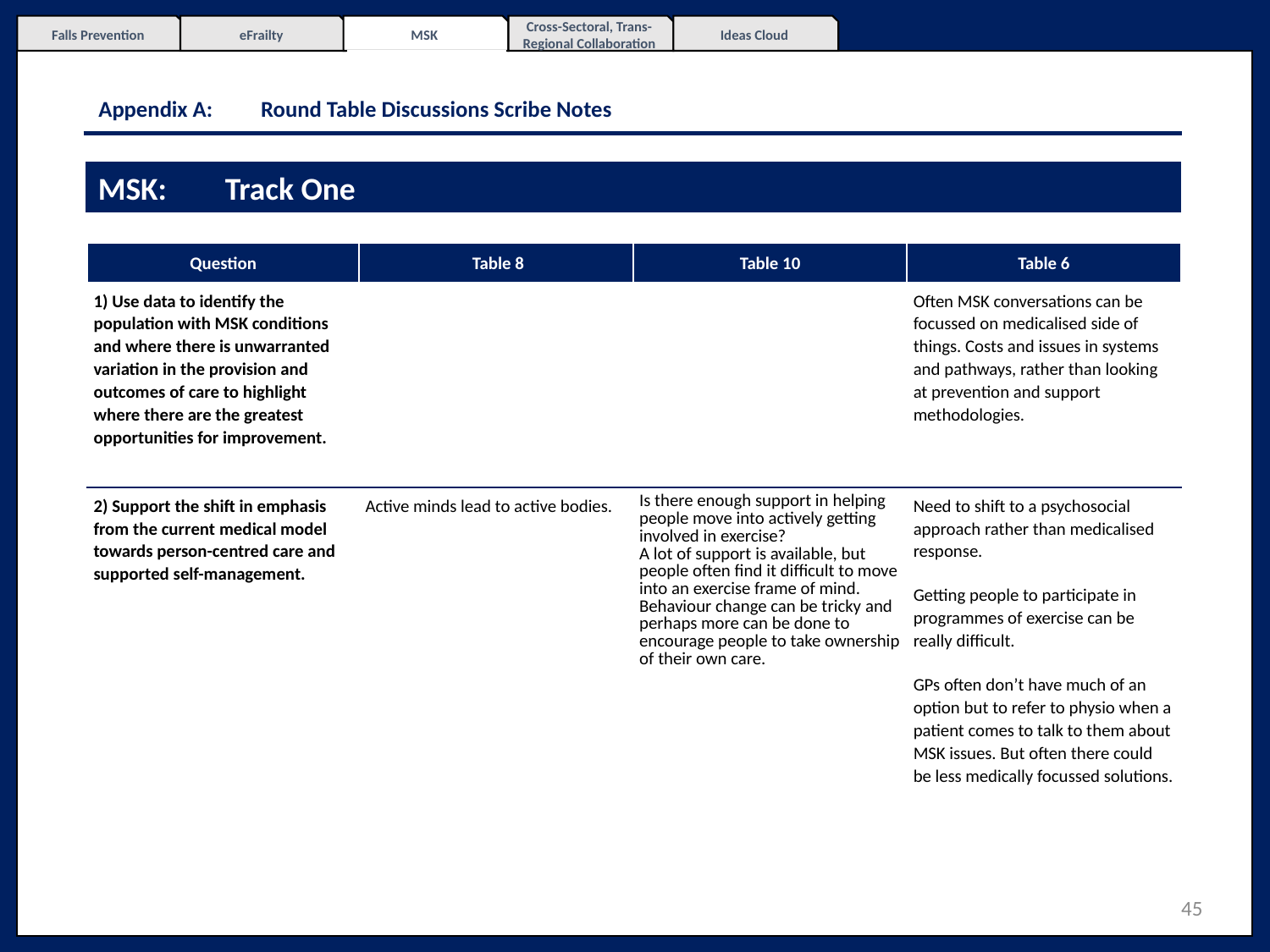

Falls Prevention
eFrailty
MSK
Cross-Sectoral, Trans-Regional Collaboration
Ideas Cloud

# Appendix A: 	Round Table Discussions Scribe Notes
MSK: 	Track One
| Question | Table 8 | Table 10 | Table 6 |
| --- | --- | --- | --- |
| 1) Use data to identify the population with MSK conditions and where there is unwarranted variation in the provision and outcomes of care to highlight where there are the greatest opportunities for improvement. |  |  | Often MSK conversations can be focussed on medicalised side of things. Costs and issues in systems and pathways, rather than looking at prevention and support methodologies. |
| 2) Support the shift in emphasis from the current medical model towards person-centred care and supported self-management. | Active minds lead to active bodies. | Is there enough support in helping people move into actively getting involved in exercise? A lot of support is available, but people often find it difficult to move into an exercise frame of mind. Behaviour change can be tricky and perhaps more can be done to encourage people to take ownership of their own care. | Need to shift to a psychosocial approach rather than medicalised response. Getting people to participate in programmes of exercise can be really difficult. GPs often don’t have much of an option but to refer to physio when a patient comes to talk to them about MSK issues. But often there could be less medically focussed solutions. |
45